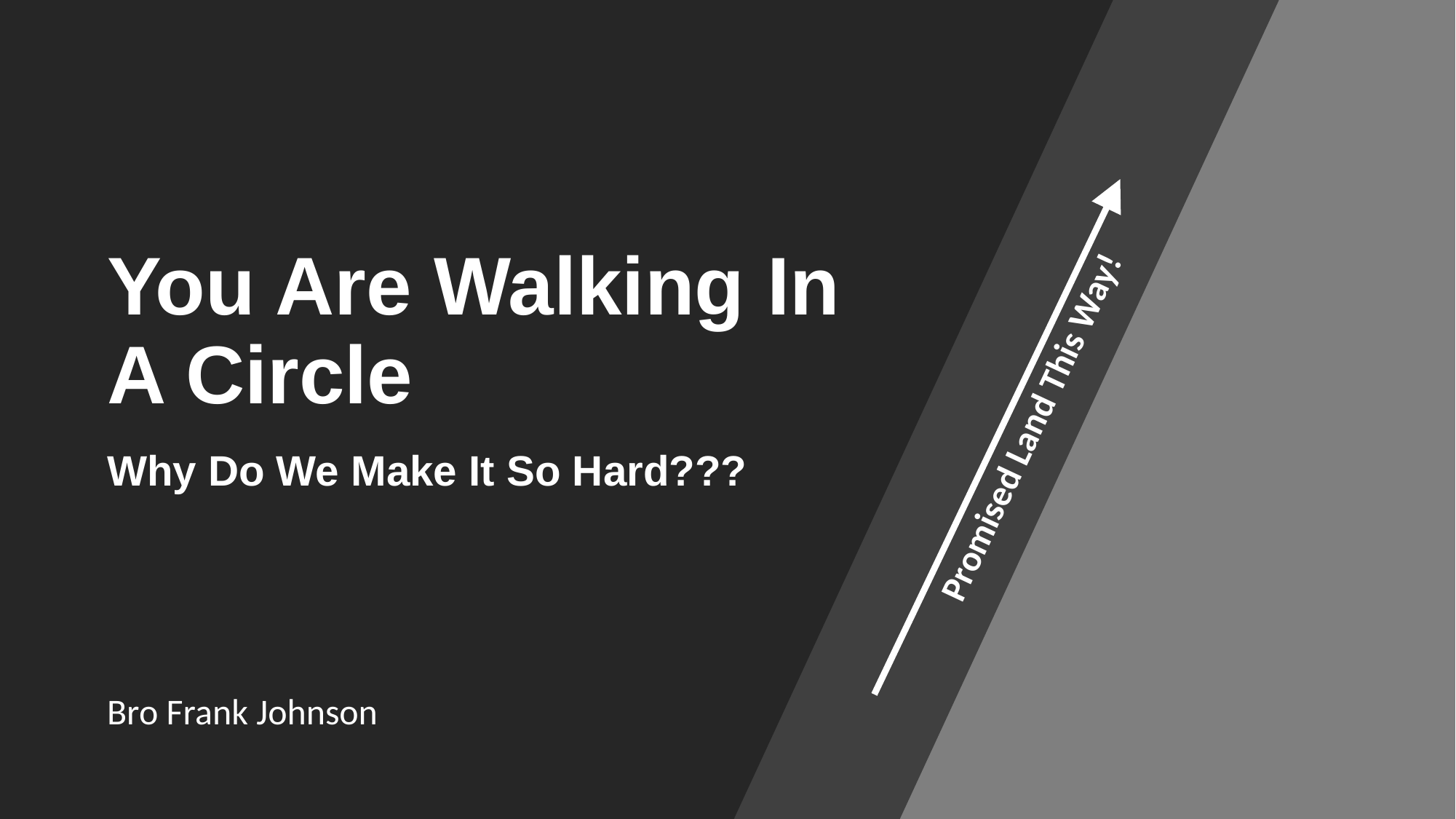

# You Are Walking In A Circle
Promised Land This Way!
Why Do We Make It So Hard???

Bro Frank Johnson